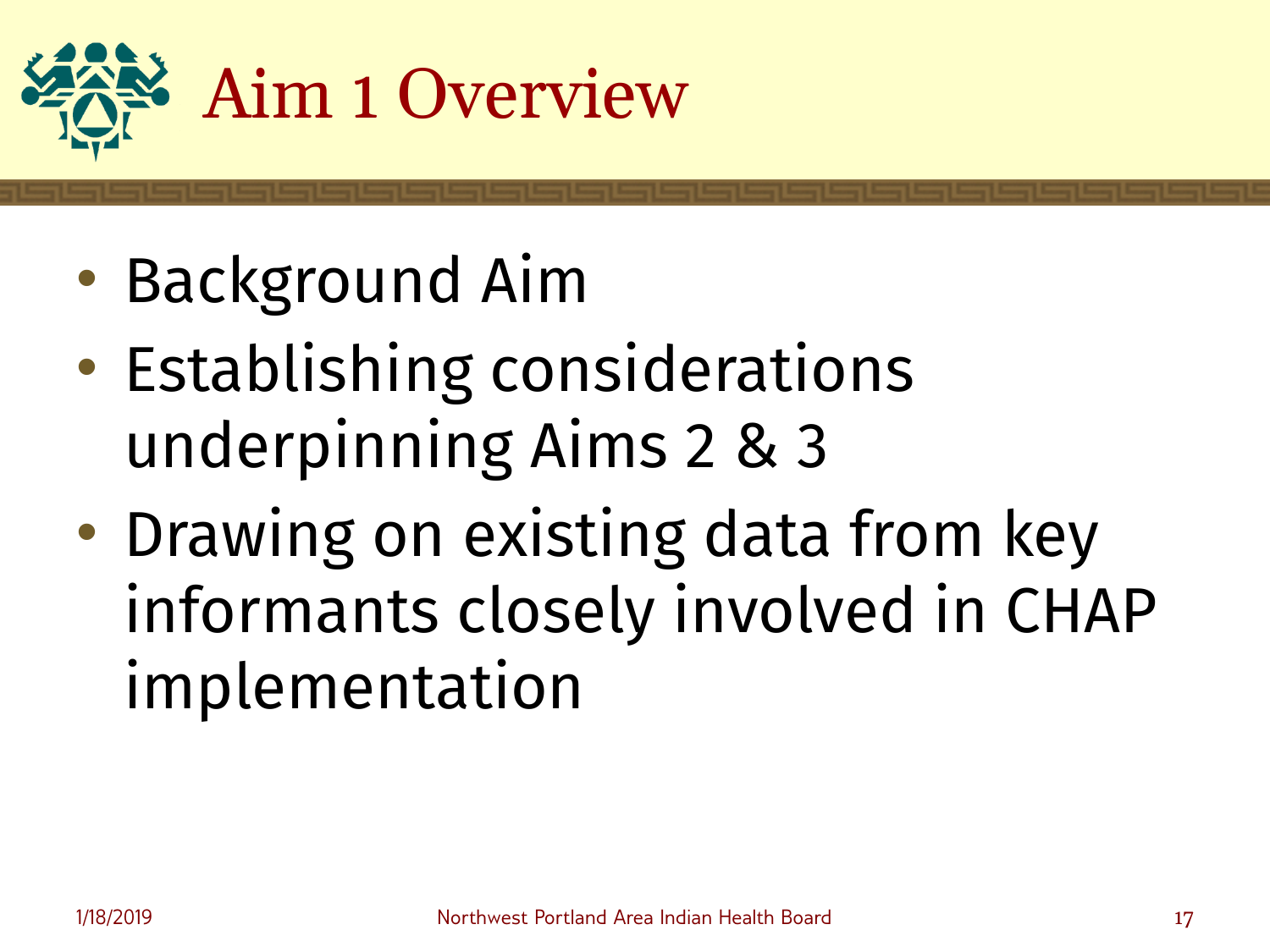

# Aim 1 Overview
Background Aim
Establishing considerations underpinning Aims 2 & 3
Drawing on existing data from key informants closely involved in CHAP implementation
1/18/2019
Northwest Portland Area Indian Health Board
17